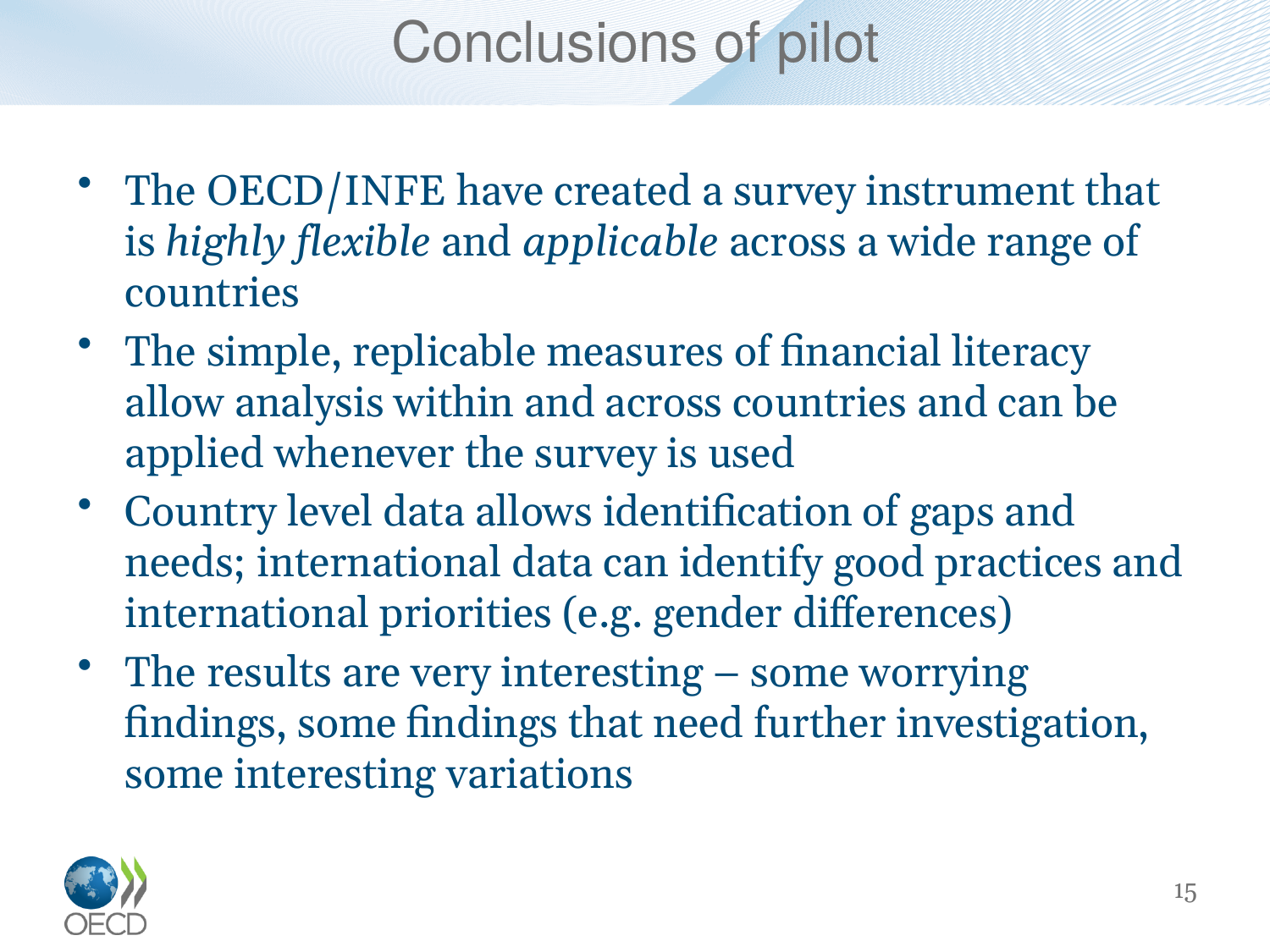

# Conclusions of pilot
The OECD/INFE have created a survey instrument that is highly flexible and applicable across a wide range of countries
The simple, replicable measures of financial literacy allow analysis within and across countries and can be applied whenever the survey is used
Country level data allows identification of gaps and needs; international data can identify good practices and international priorities (e.g. gender differences)
The results are very interesting – some worrying findings, some findings that need further investigation, some interesting variations

15